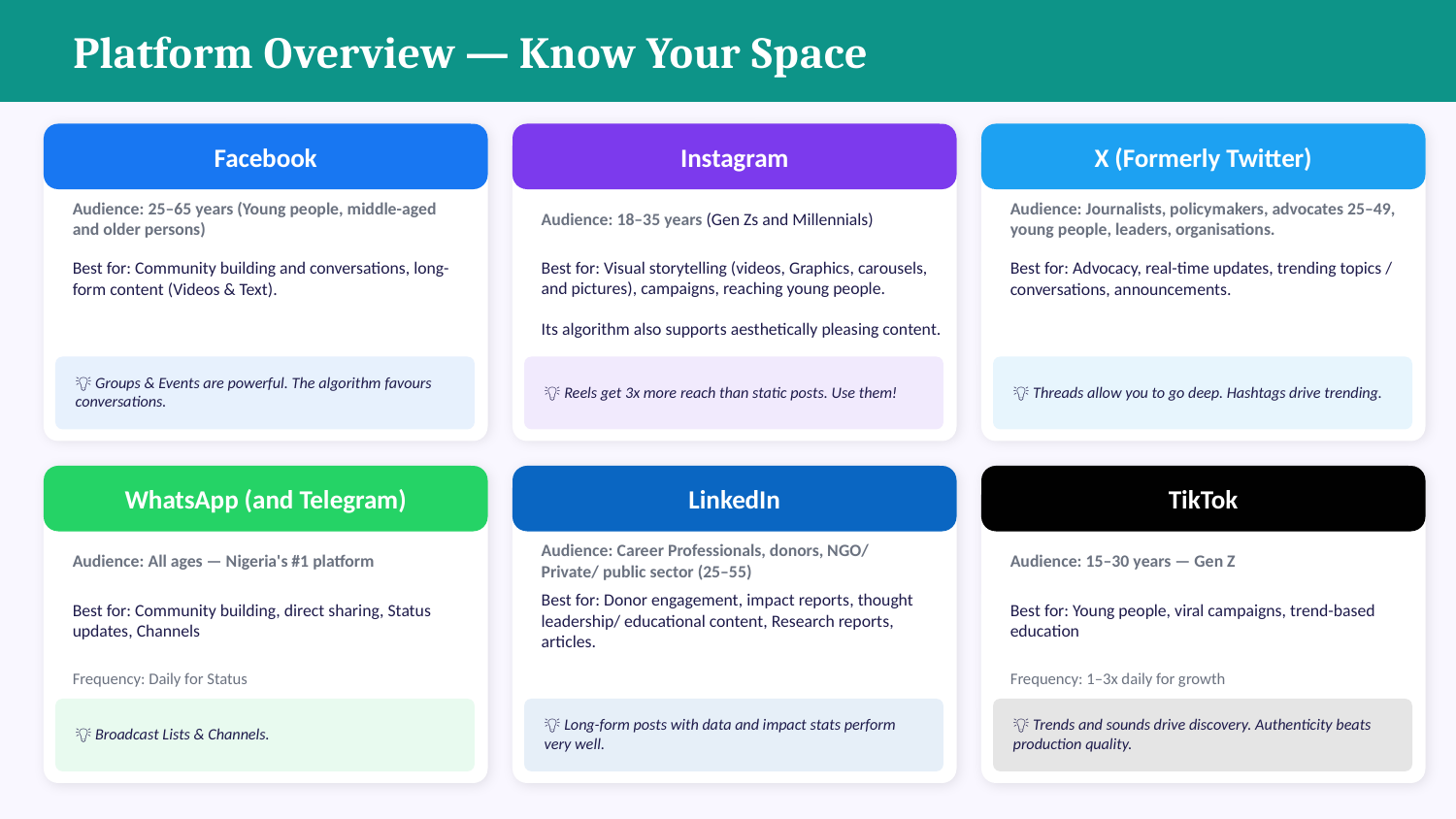

Platform Overview — Know Your Space

Facebook

Instagram

X (Formerly Twitter)
Audience: 25–65 years (Young people, middle-aged and older persons)
Audience: 18–35 years (Gen Zs and Millennials)
Audience: Journalists, policymakers, advocates 25–49, young people, leaders, organisations.
Best for: Community building and conversations, long-form content (Videos & Text).
Best for: Visual storytelling (videos, Graphics, carousels, and pictures), campaigns, reaching young people.
Its algorithm also supports aesthetically pleasing content.
Best for: Advocacy, real-time updates, trending topics / conversations, announcements.

💡 Groups & Events are powerful. The algorithm favours conversations.
💡 Reels get 3x more reach than static posts. Use them!
💡 Threads allow you to go deep. Hashtags drive trending.

WhatsApp (and Telegram)

LinkedIn

TikTok
Audience: All ages — Nigeria's #1 platform
Audience: Career Professionals, donors, NGO/ Private/ public sector (25–55)
Audience: 15–30 years — Gen Z
Best for: Community building, direct sharing, Status updates, Channels
Best for: Donor engagement, impact reports, thought leadership/ educational content, Research reports, articles.
Best for: Young people, viral campaigns, trend-based education
Frequency: Daily for Status

Frequency: 1–3x daily for growth

💡 Broadcast Lists & Channels.
💡 Long-form posts with data and impact stats perform very well.
💡 Trends and sounds drive discovery. Authenticity beats production quality.